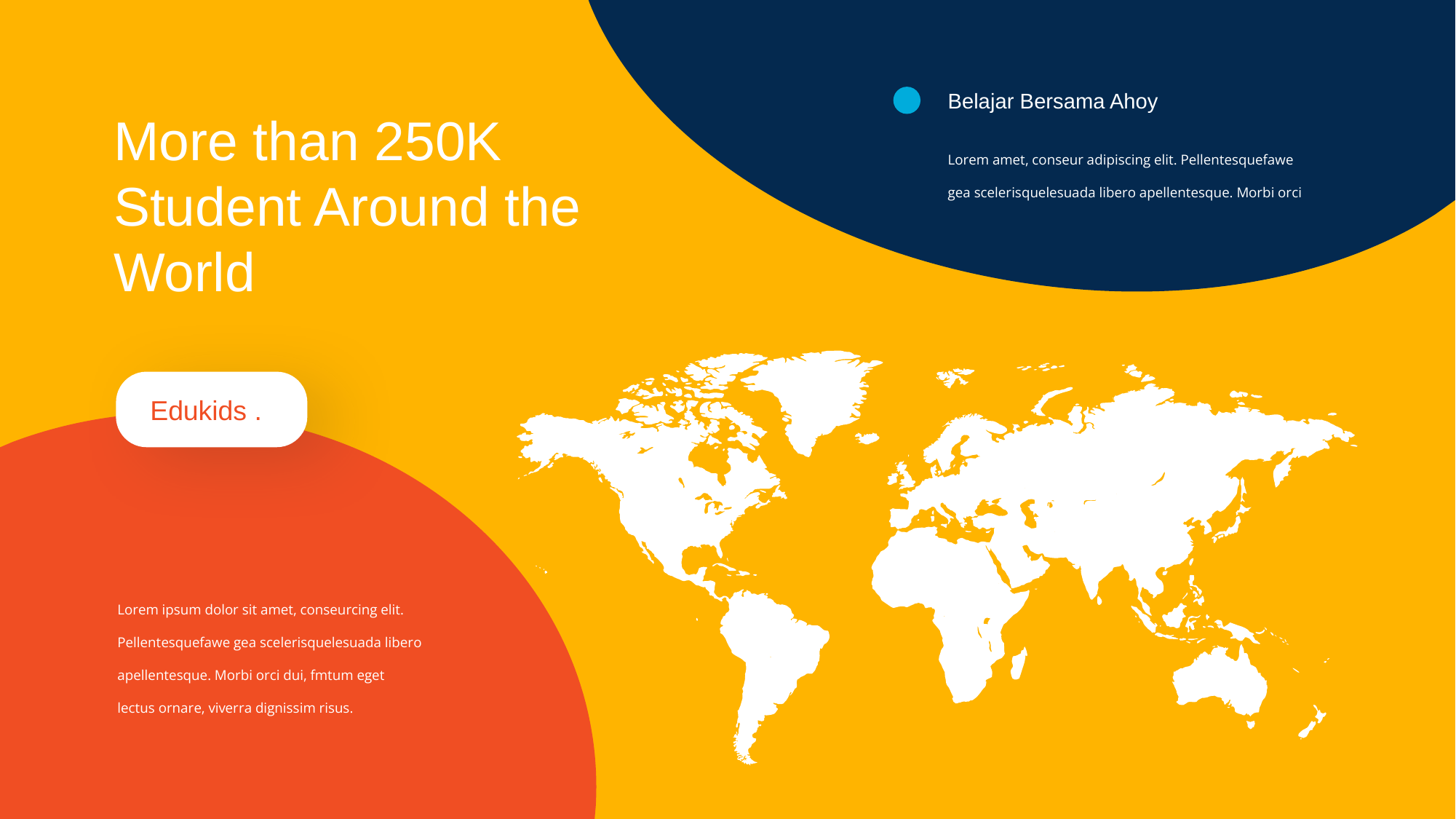

Belajar Bersama Ahoy

More than 250K Student Around the World
Lorem amet, conseur adipiscing elit. Pellentesquefawe gea scelerisquelesuada libero apellentesque. Morbi orci

v
Edukids .

Lorem ipsum dolor sit amet, conseurcing elit. Pellentesquefawe gea scelerisquelesuada libero apellentesque. Morbi orci dui, fmtum eget lectus ornare, viverra dignissim risus.